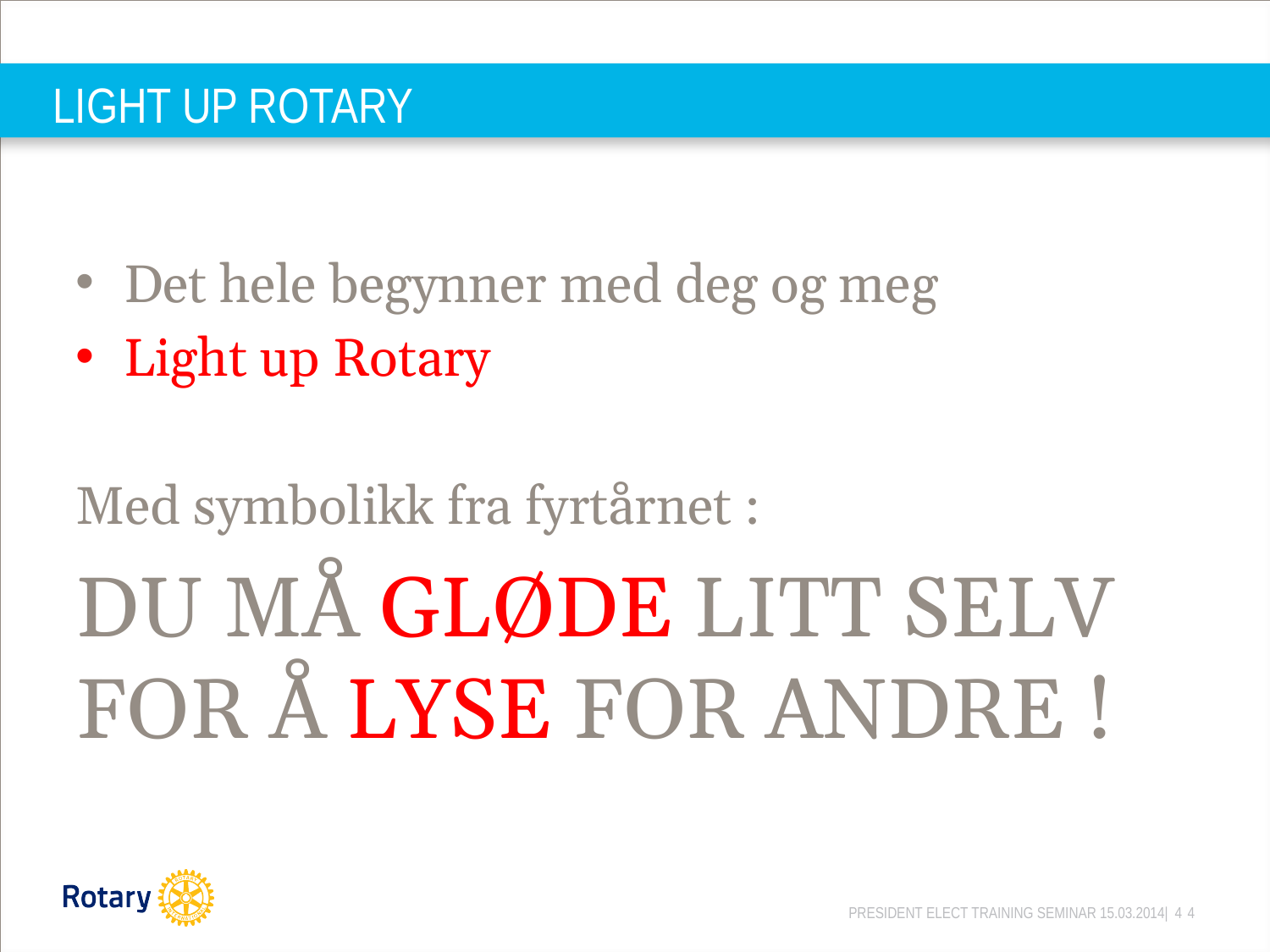

# LIGHT UP ROTARY

Det hele begynner med deg og meg
Light up Rotary

Med symbolikk fra fyrtårnet :
DU MÅ GLØDE LITT SELV FOR Å LYSE FOR ANDRE !